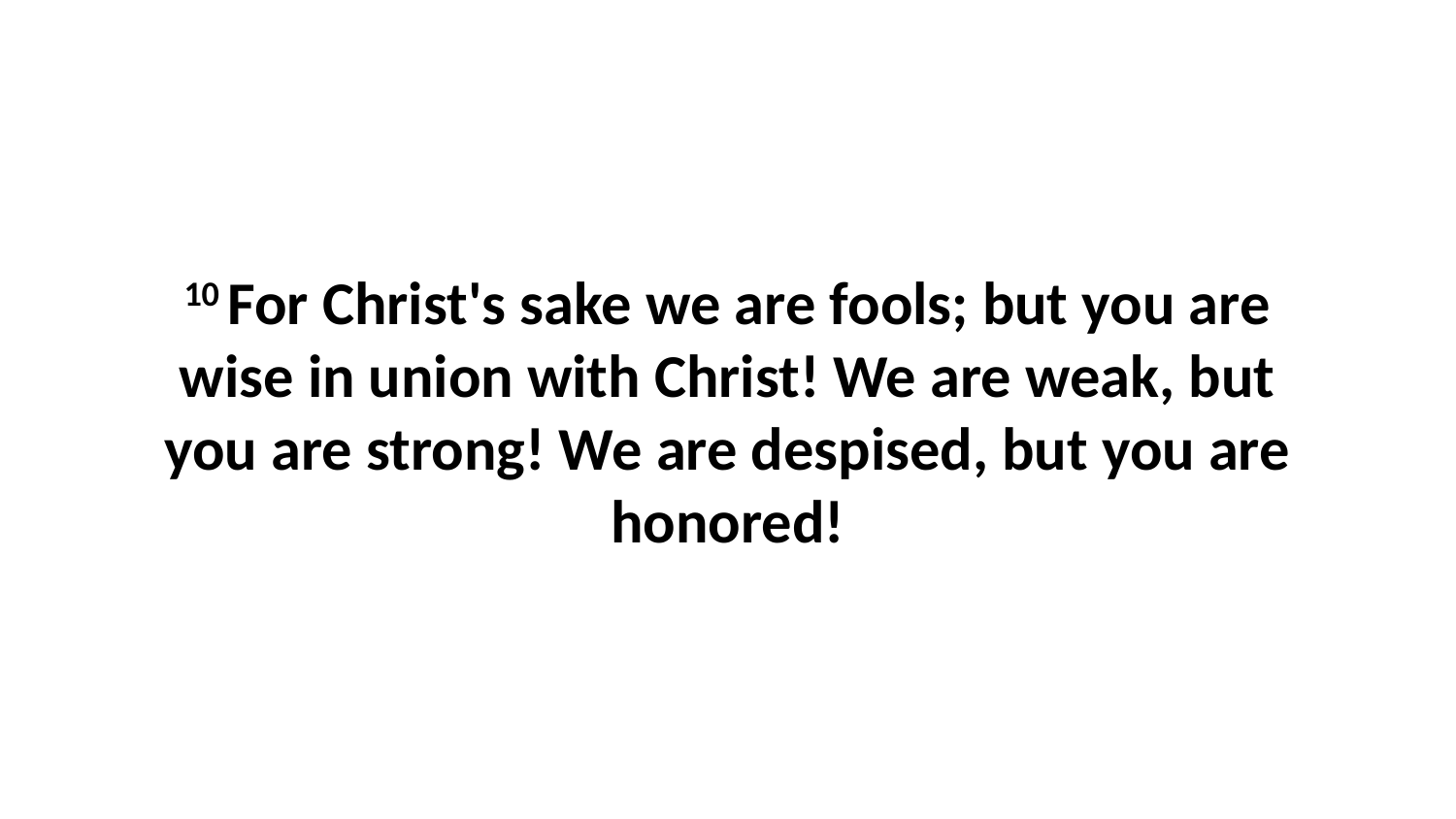

10 For Christ's sake we are fools; but you are wise in union with Christ! We are weak, but you are strong! We are despised, but you are honored!